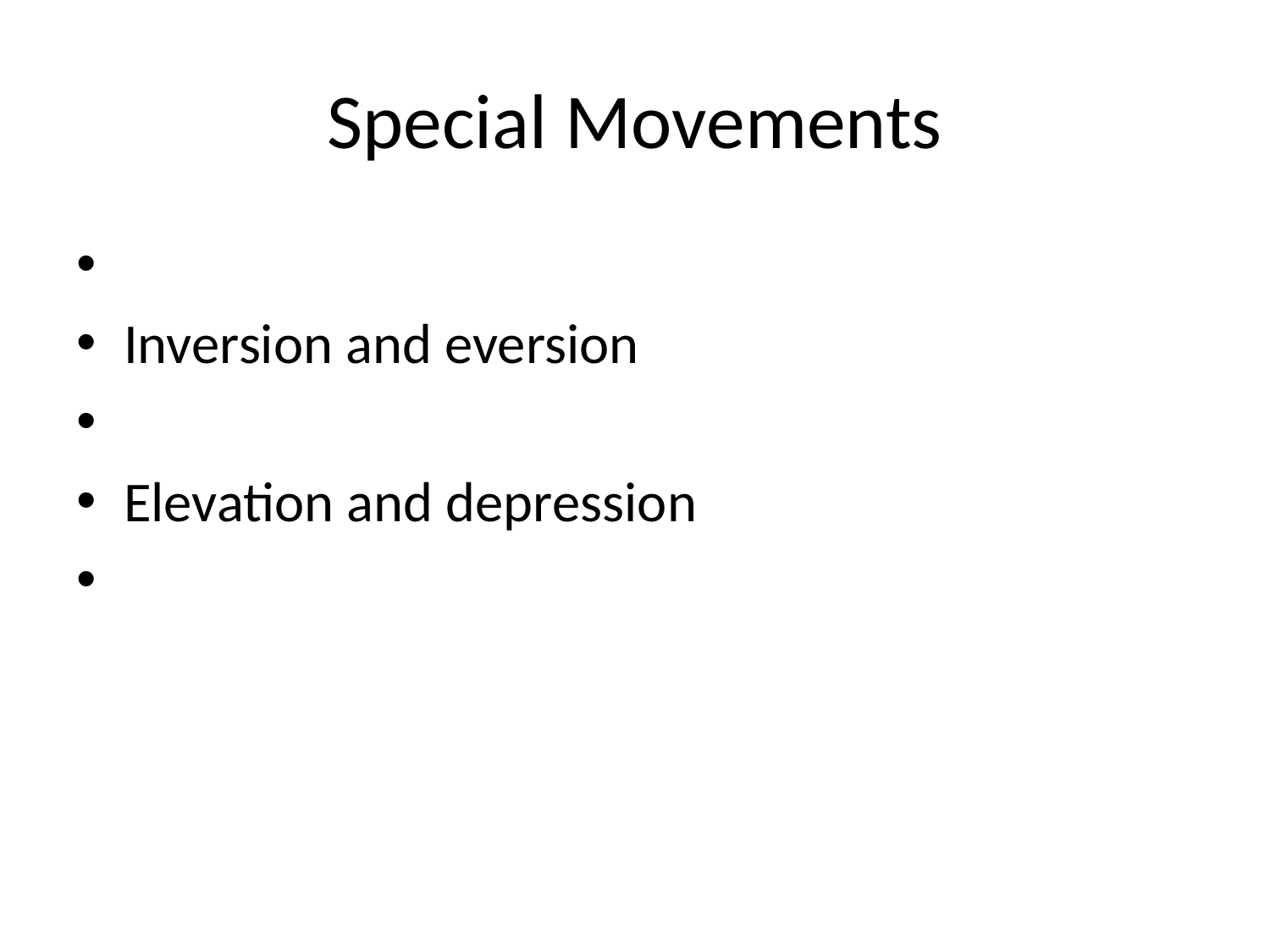

# Special Movements

Inversion and eversion

Elevation and depression